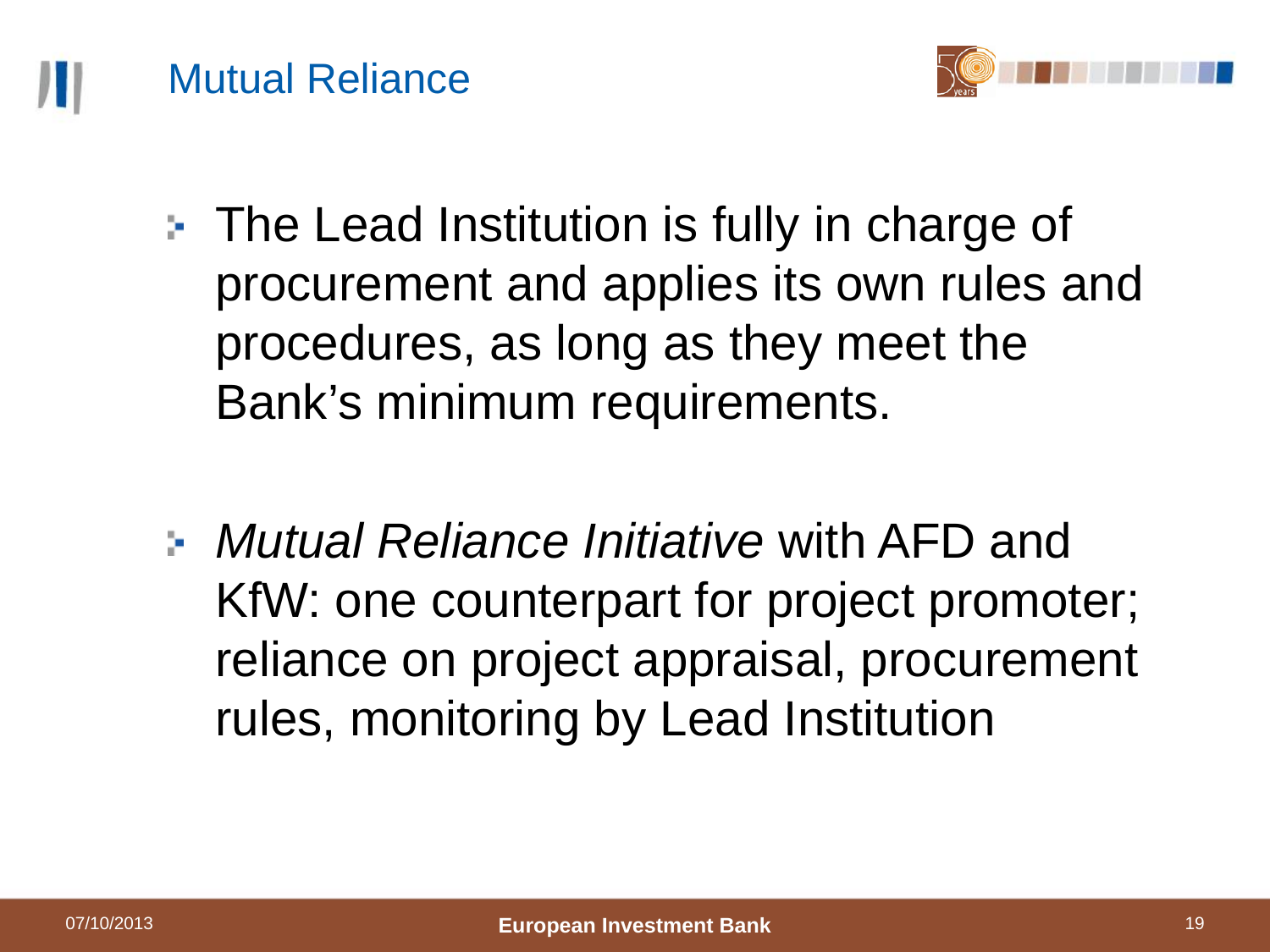

# Mutual Reliance
The Lead Institution is fully in charge of procurement and applies its own rules and procedures, as long as they meet the Bank’s minimum requirements.

Mutual Reliance Initiative with AFD and KfW: one counterpart for project promoter; reliance on project appraisal, procurement rules, monitoring by Lead Institution
07/10/2013
European Investment Bank
19